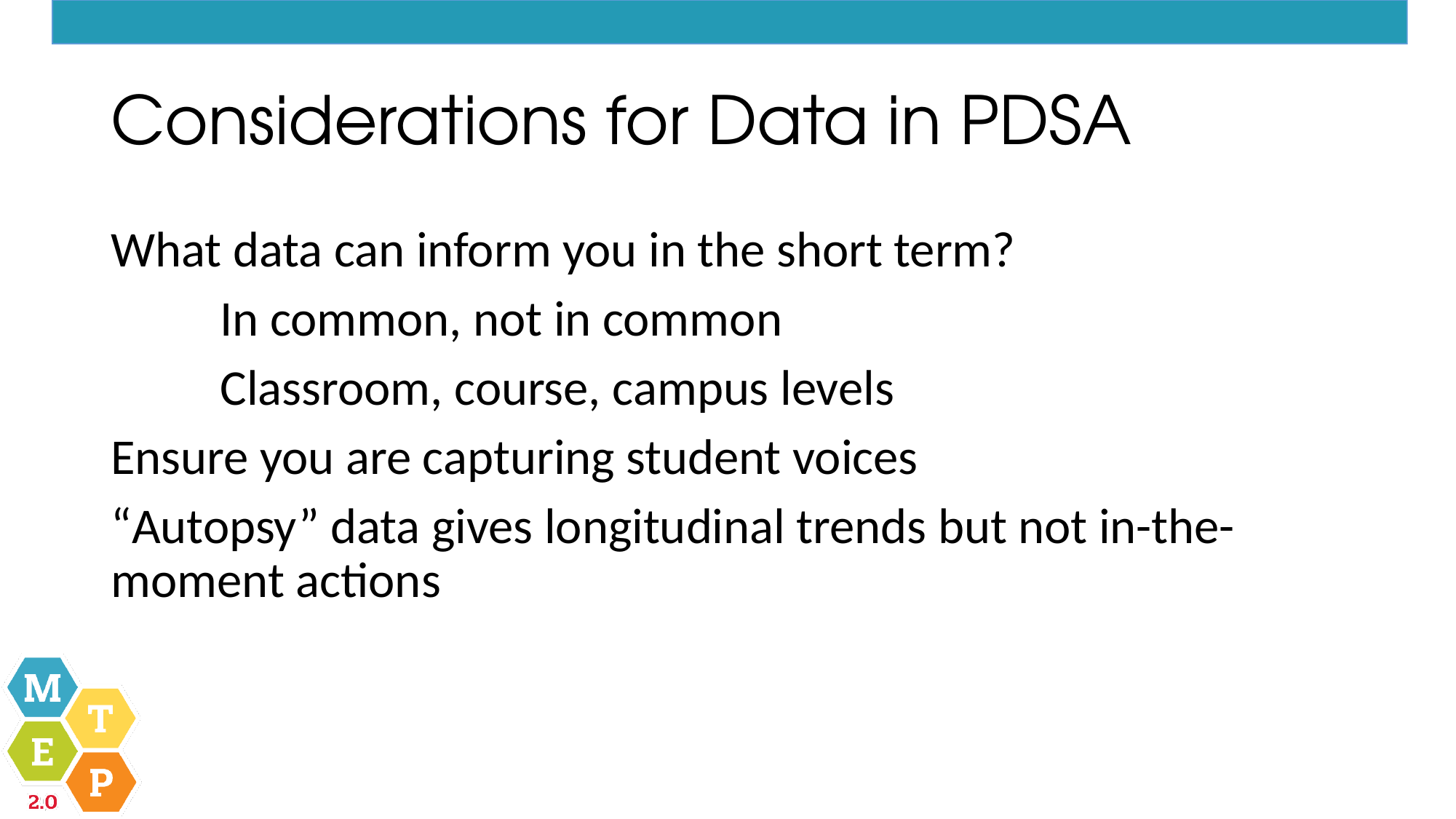

# Considerations for Data in PDSA
What data can inform you in the short term?
	In common, not in common
	Classroom, course, campus levels
Ensure you are capturing student voices
“Autopsy” data gives longitudinal trends but not in-the-moment actions